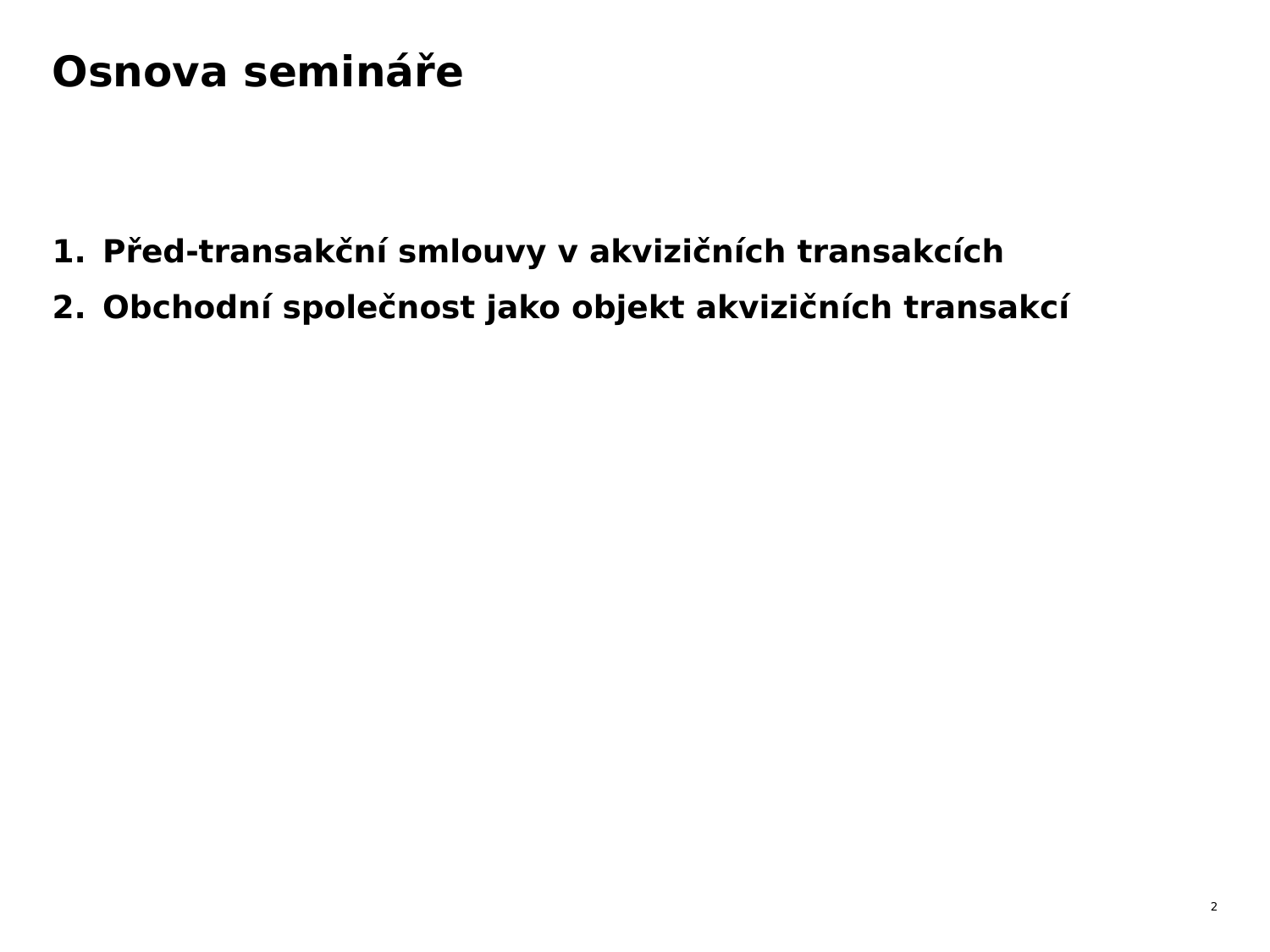

# Osnova semináře

Před-transakční smlouvy v akvizičních transakcích
Obchodní společnost jako objekt akvizičních transakcí